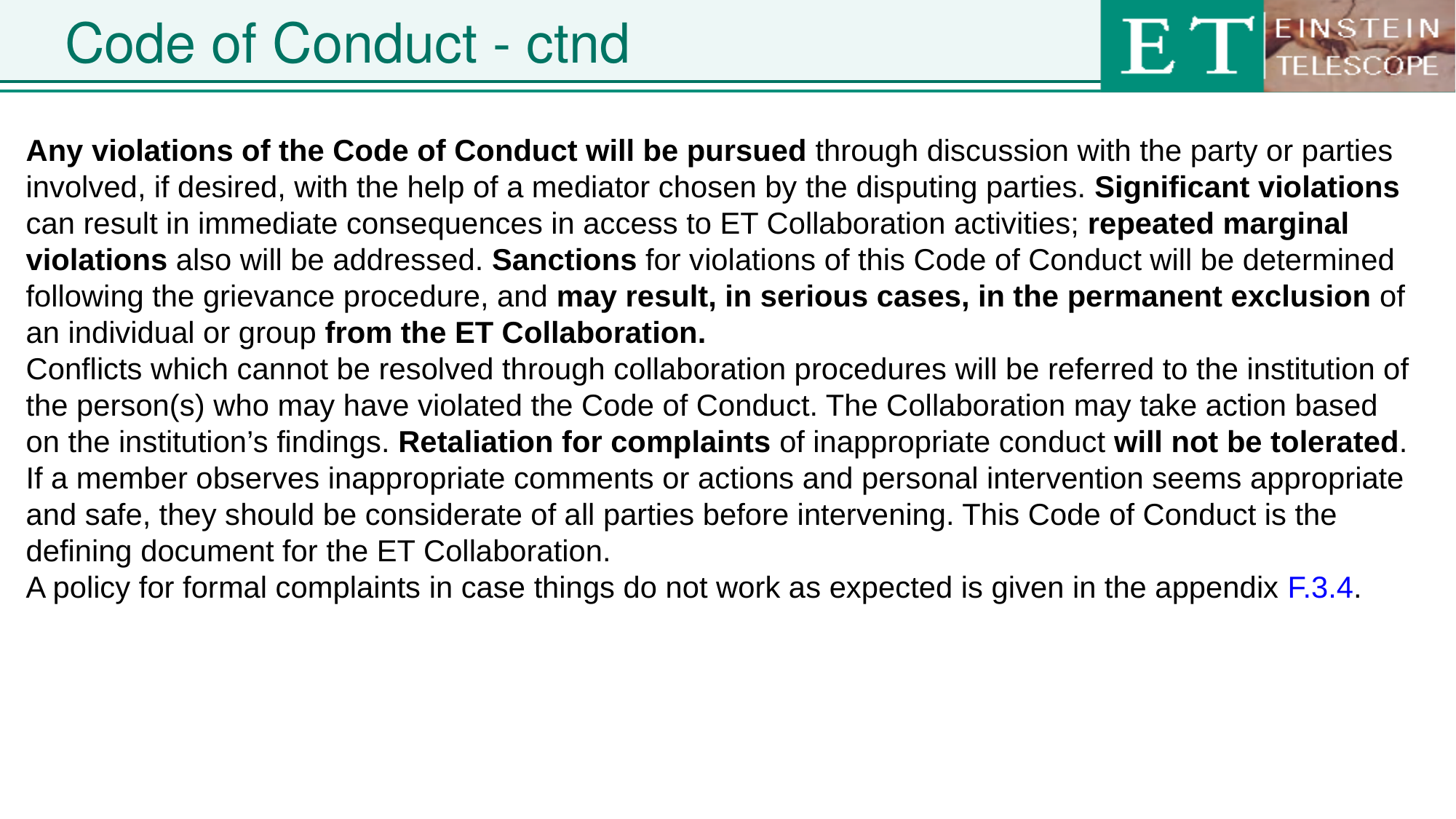

# Code of Conduct - ctnd
Any violations of the Code of Conduct will be pursued through discussion with the party or parties involved, if desired, with the help of a mediator chosen by the disputing parties. Significant violations can result in immediate consequences in access to ET Collaboration activities; repeated marginal violations also will be addressed. Sanctions for violations of this Code of Conduct will be determined following the grievance procedure, and may result, in serious cases, in the permanent exclusion of an individual or group from the ET Collaboration.
Conflicts which cannot be resolved through collaboration procedures will be referred to the institution of the person(s) who may have violated the Code of Conduct. The Collaboration may take action based on the institution’s findings. Retaliation for complaints of inappropriate conduct will not be tolerated. If a member observes inappropriate comments or actions and personal intervention seems appropriate and safe, they should be considerate of all parties before intervening. This Code of Conduct is the defining document for the ET Collaboration.
A policy for formal complaints in case things do not work as expected is given in the appendix F.3.4.